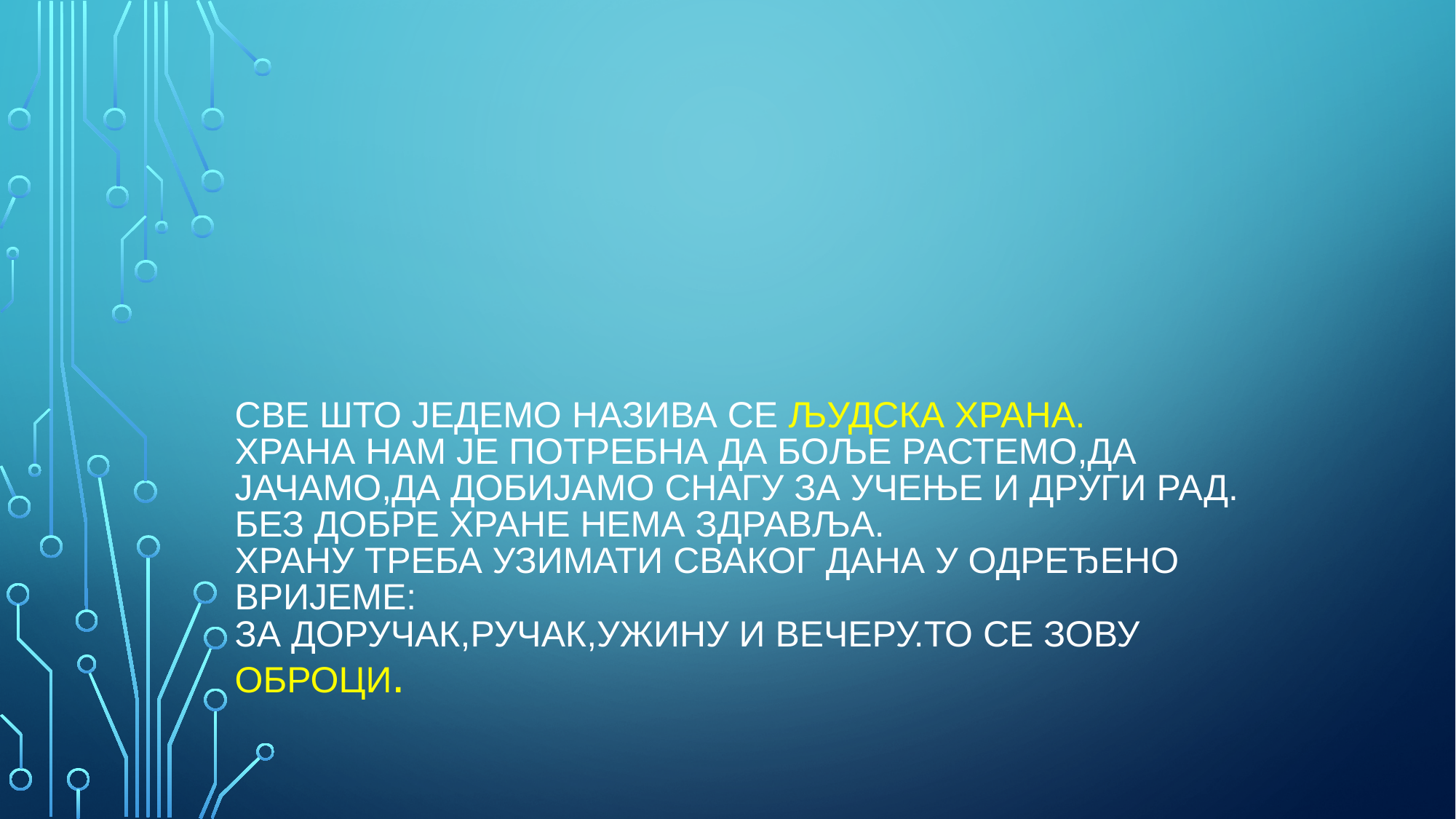

# Све Што једемо назива се људска храна. Храна нам је потребна да боље растемо,да јачамо,да добијамо снагу за учење и други рад. Без добре хране нема здравља. Храну треба узимати сваког дана у одређено вријеме: за доруЧак,ручак,ужину и вечеру.То се зову оброци.